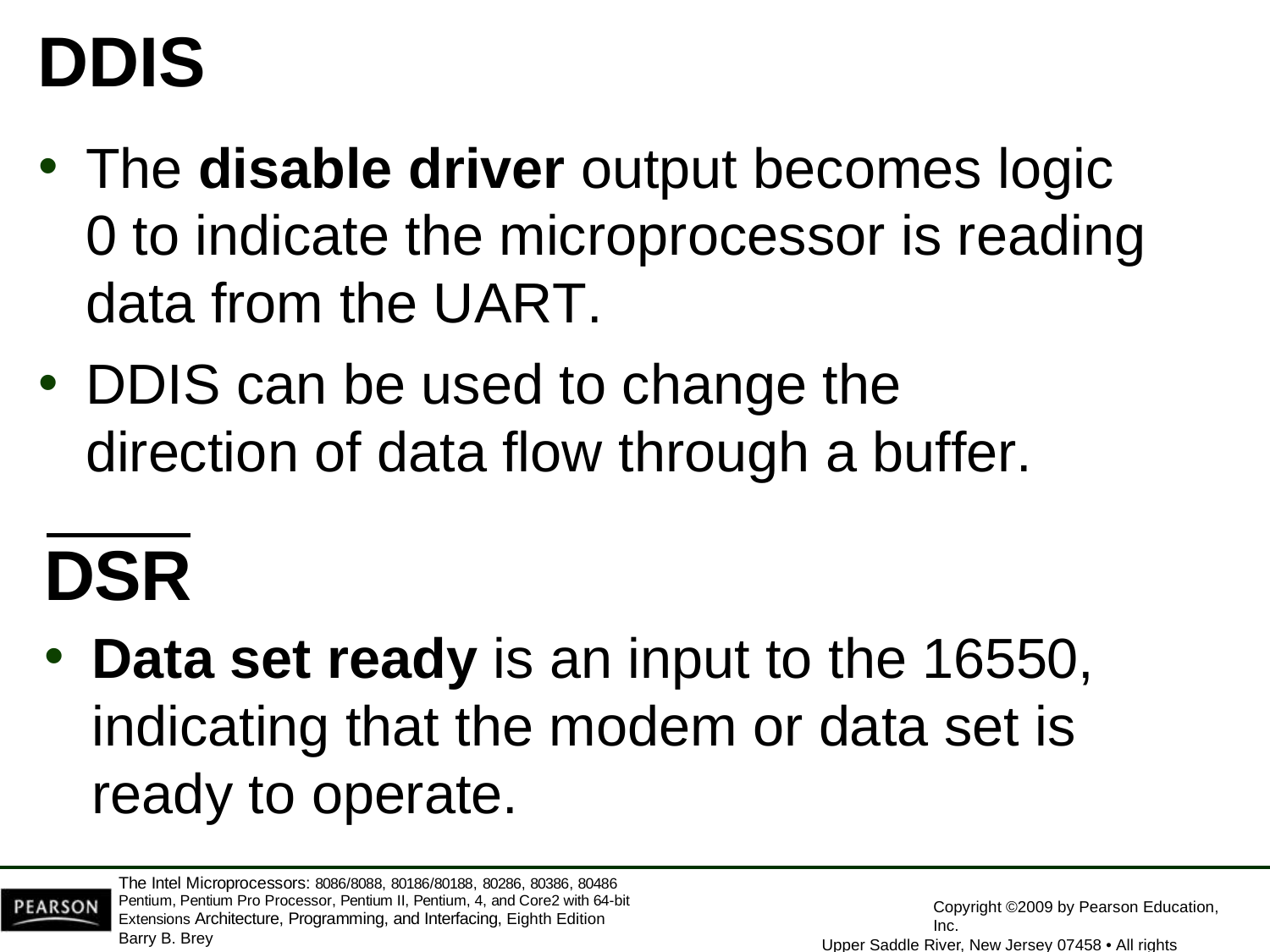

# DDIS
The disable driver output becomes logic 0 to indicate the microprocessor is reading data from the UART.

DDIS can be used to change the direction of data flow through a buffer.

DSR
Data set ready is an input to the 16550, indicating that the modem or data set is ready to operate.

The Intel Microprocessors: 8086/8088, 80186/80188, 80286, 80386, 80486 Pentium, Pentium Pro Processor, Pentium II, Pentium, 4, and Core2 with 64-bit Extensions Architecture, Programming, and Interfacing, Eighth Edition
Barry B. Brey

Copyright ©2009 by Pearson Education, Inc.
Upper Saddle River, New Jersey 07458 • All rights reserved.